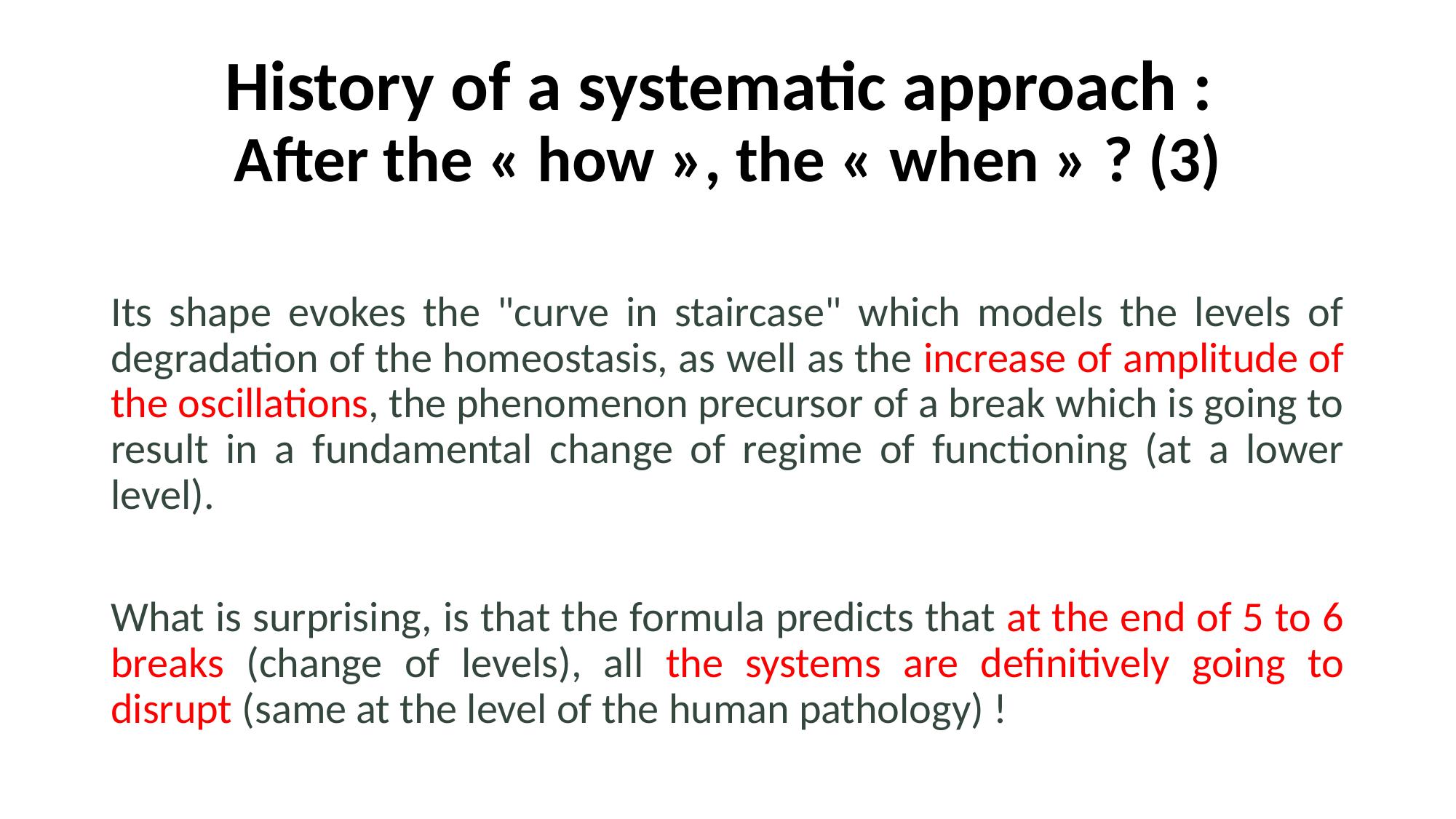

# History of a systematic approach : After the « how », the « when » ? (3)

Its shape evokes the "curve in staircase" which models the levels of degradation of the homeostasis, as well as the increase of amplitude of the oscillations, the phenomenon precursor of a break which is going to result in a fundamental change of regime of functioning (at a lower level).

What is surprising, is that the formula predicts that at the end of 5 to 6 breaks (change of levels), all the systems are definitively going to disrupt (same at the level of the human pathology) !